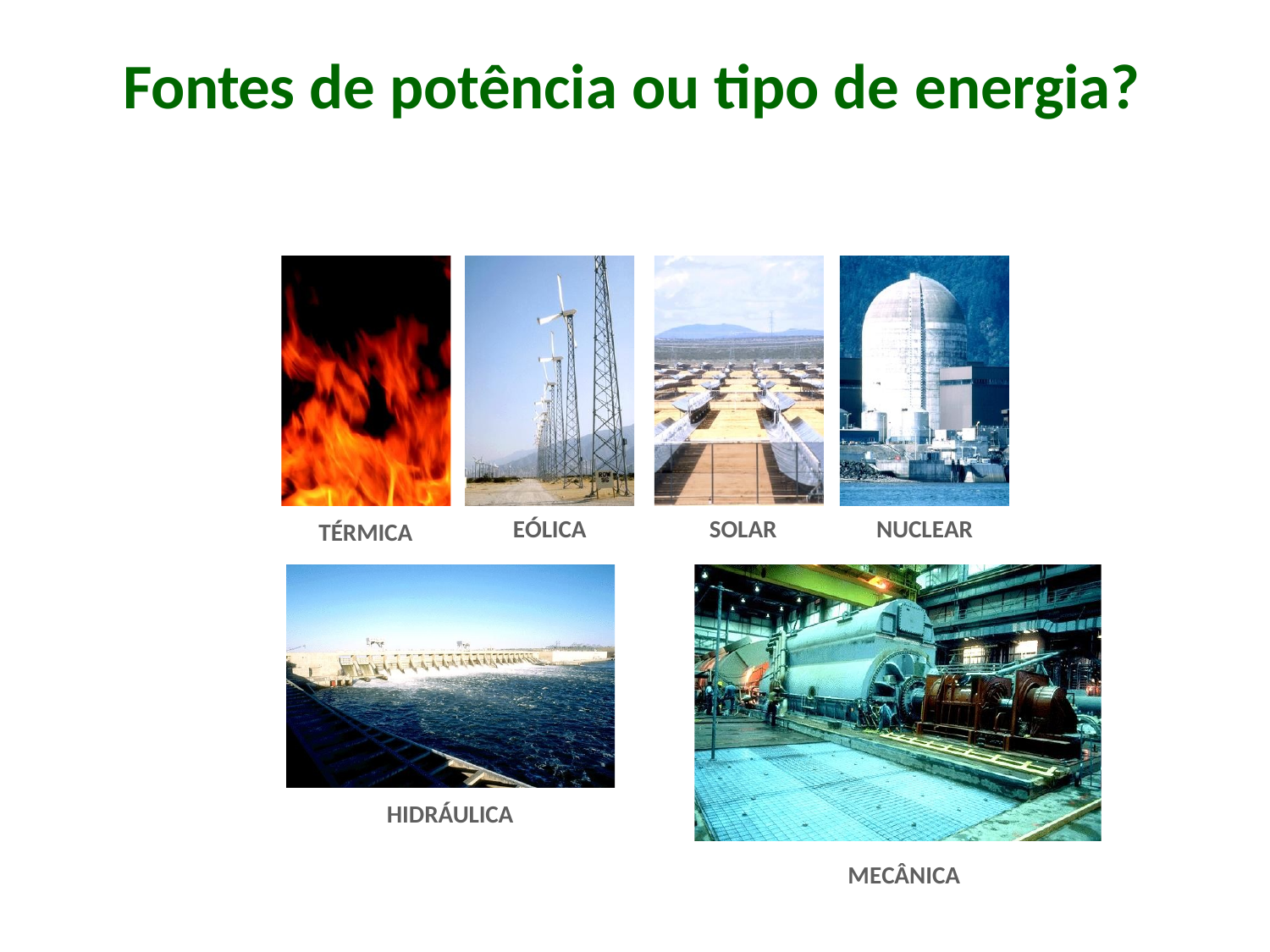

# Fontes de potência ou tipo de energia?

EÓLICA
SOLAR
NUCLEAR
TÉRMICA

HIDRÁULICA

MECÂNICA